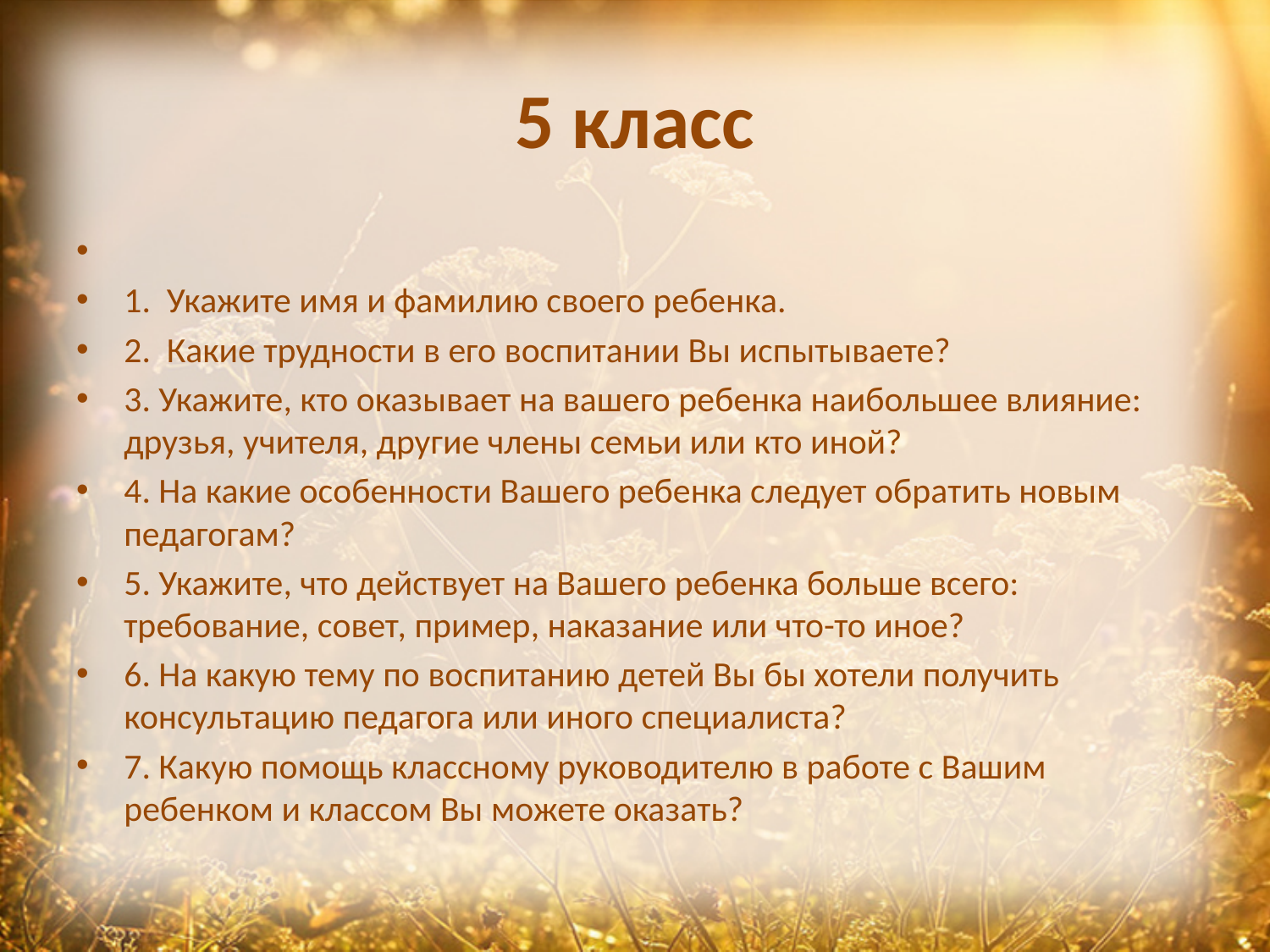

# 5 класс

1.  Укажите имя и фамилию своего ребенка.
2.  Какие трудности в его воспитании Вы испытываете?
3. Укажите, кто оказывает на вашего ребенка наибольшее влияние: друзья, учителя, другие члены семьи или кто иной?
4. На какие особенности Вашего ребенка следует обратить новым педагогам?
5. Укажите, что действует на Вашего ребенка больше всего: требование, совет, пример, наказание или что-то иное?
6. На какую тему по воспитанию детей Вы бы хотели получить консультацию педагога или иного специалиста?
7. Какую помощь классному руководителю в работе с Вашим ребенком и классом Вы можете оказать?